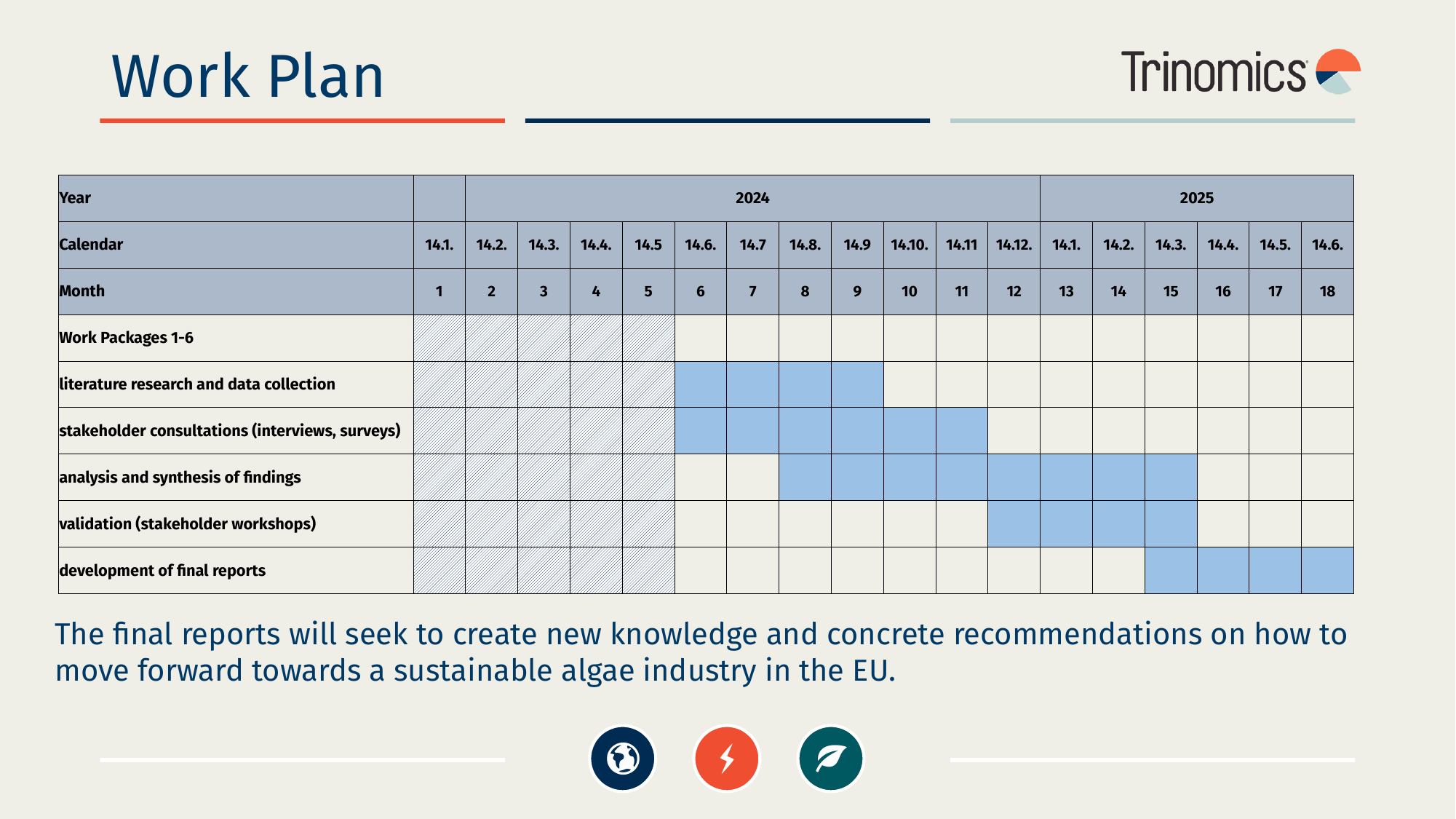

# Work Plan
| Year |  | 2024 |  |  |  |  |  |  |  |  |  |  | 2025 |  |  |  |  |  |
| --- | --- | --- | --- | --- | --- | --- | --- | --- | --- | --- | --- | --- | --- | --- | --- | --- | --- | --- |
| Calendar | 14.1. | 14.2. | 14.3. | 14.4. | 14.5 | 14.6. | 14.7 | 14.8. | 14.9 | 14.10. | 14.11 | 14.12. | 14.1. | 14.2. | 14.3. | 14.4. | 14.5. | 14.6. |
| Month | 1 | 2 | 3 | 4 | 5 | 6 | 7 | 8 | 9 | 10 | 11 | 12 | 13 | 14 | 15 | 16 | 17 | 18 |
| Work Packages 1-6 |  |  |  |  |  |  |  |  |  |  |  |  |  |  |  |  |  |  |
| literature research and data collection |  |  |  |  |  |  |  |  |  |  |  |  |  |  |  |  |  |  |
| stakeholder consultations (interviews, surveys) |  |  |  |  |  |  |  |  |  |  |  |  |  |  |  |  |  |  |
| analysis and synthesis of findings |  |  |  |  |  |  |  |  |  |  |  |  |  |  |  |  |  |  |
| validation (stakeholder workshops) |  |  |  |  |  |  |  |  |  |  |  |  |  |  |  |  |  |  |
| development of final reports |  |  |  |  |  |  |  |  |  |  |  |  |  |  |  |  |  |  |
The final reports will seek to create new knowledge and concrete recommendations on how to move forward towards a sustainable algae industry in the EU.